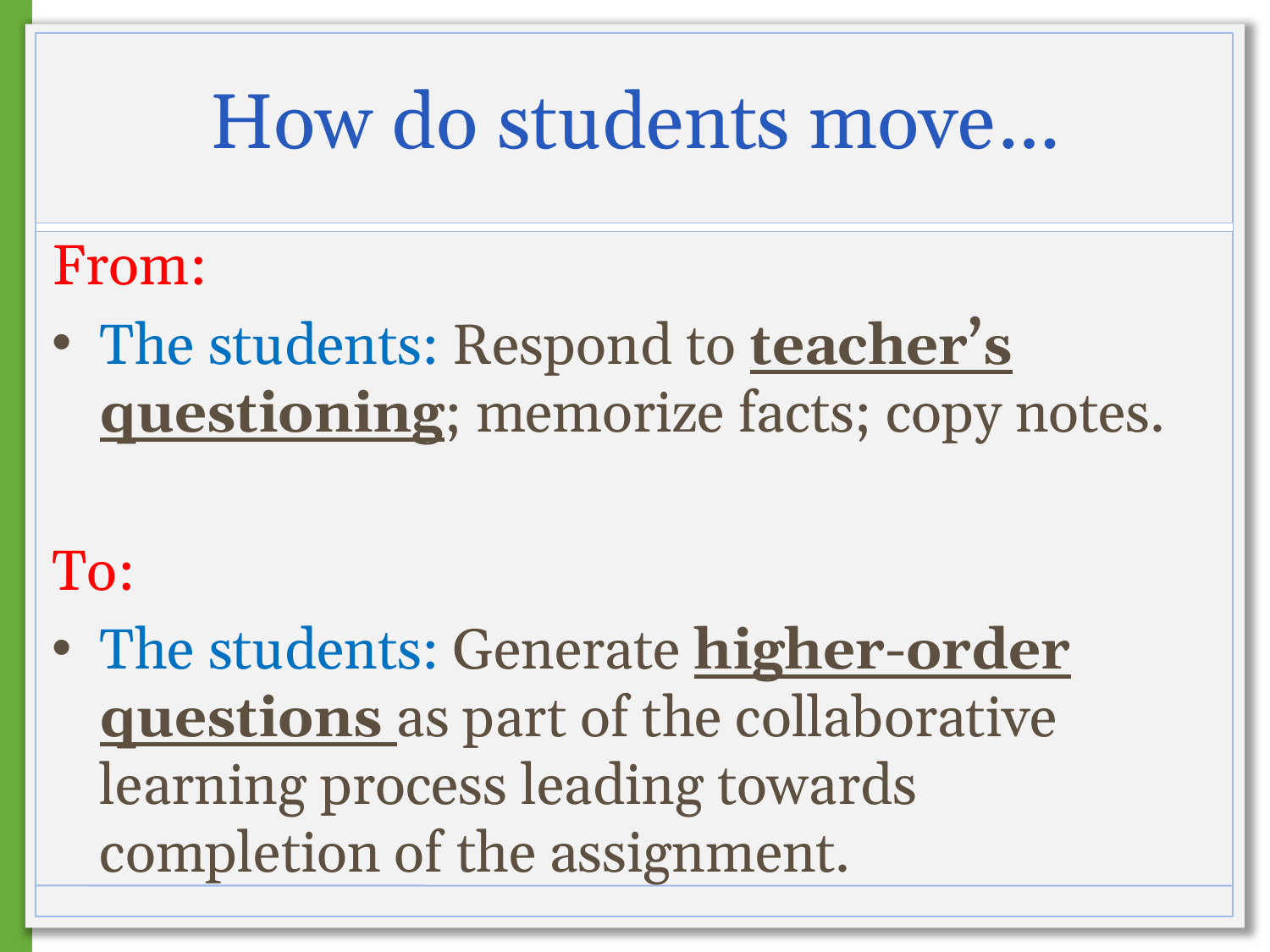

# How do students move…
From:
The students: Respond to teacher’s questioning; memorize facts; copy notes.

To:
The students: Generate higher-order questions as part of the collaborative learning process leading towards completion of the assignment.